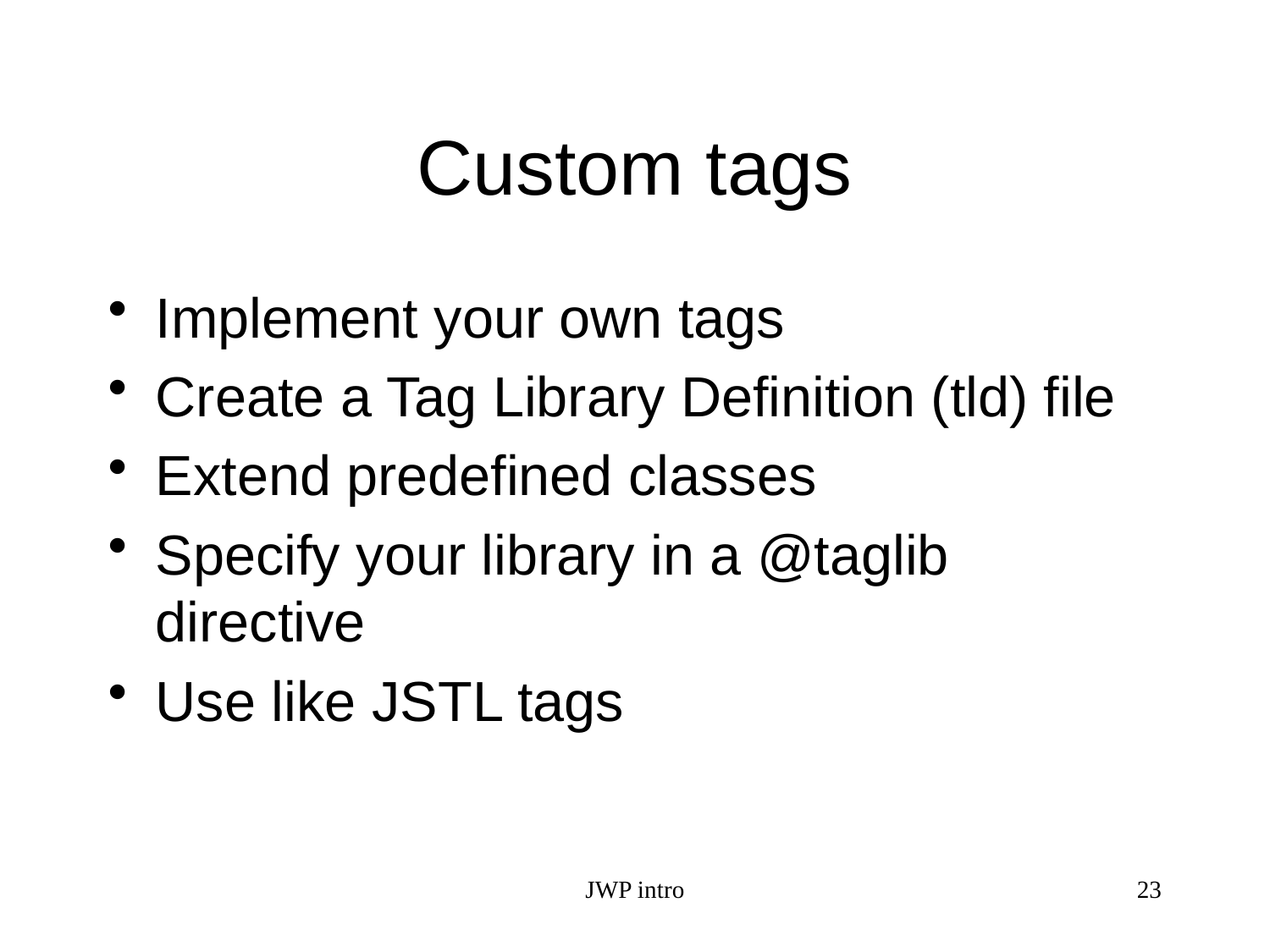

# Custom tags
Implement your own tags
Create a Tag Library Definition (tld) file
Extend predefined classes
Specify your library in a @taglib directive
Use like JSTL tags
JWP intro
23